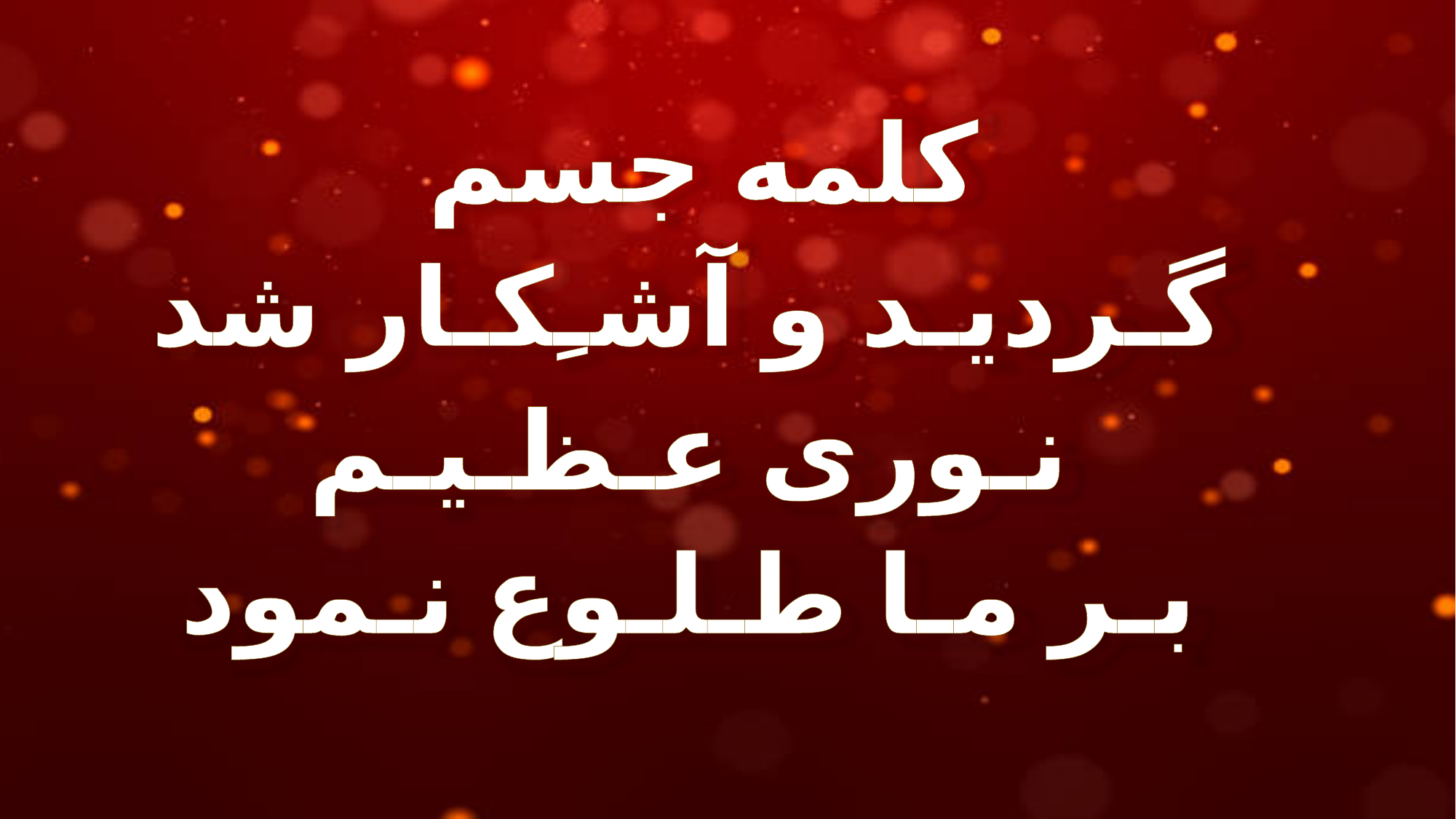

کلمه جسم

   گـردیـد و آشـِکـار شد

   نـوری عـظـیـم

   بـر مـا طـلـوع نـمود